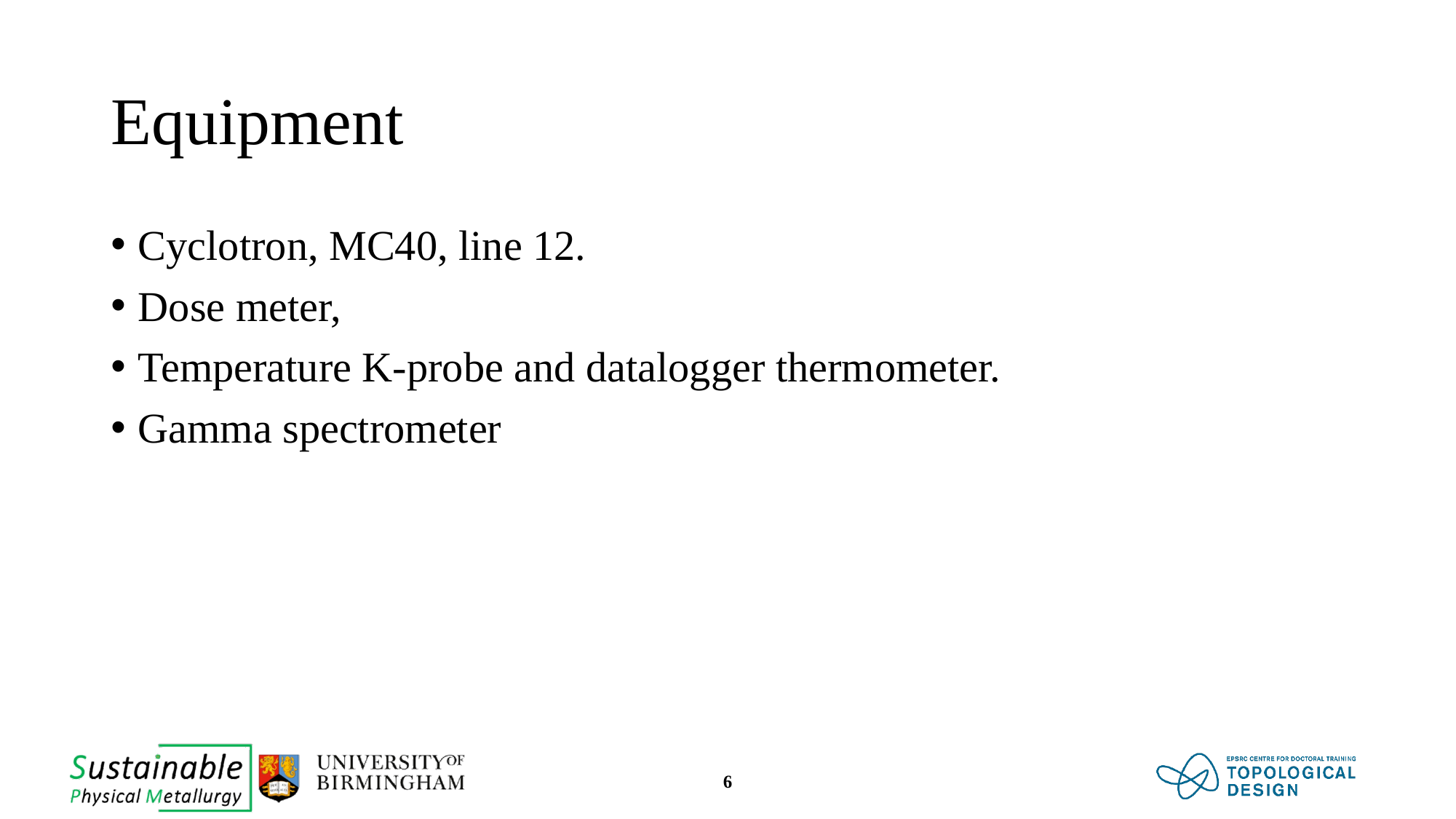

# Equipment
Cyclotron, MC40, line 12.
Dose meter,
Temperature K-probe and datalogger thermometer.
Gamma spectrometer

6